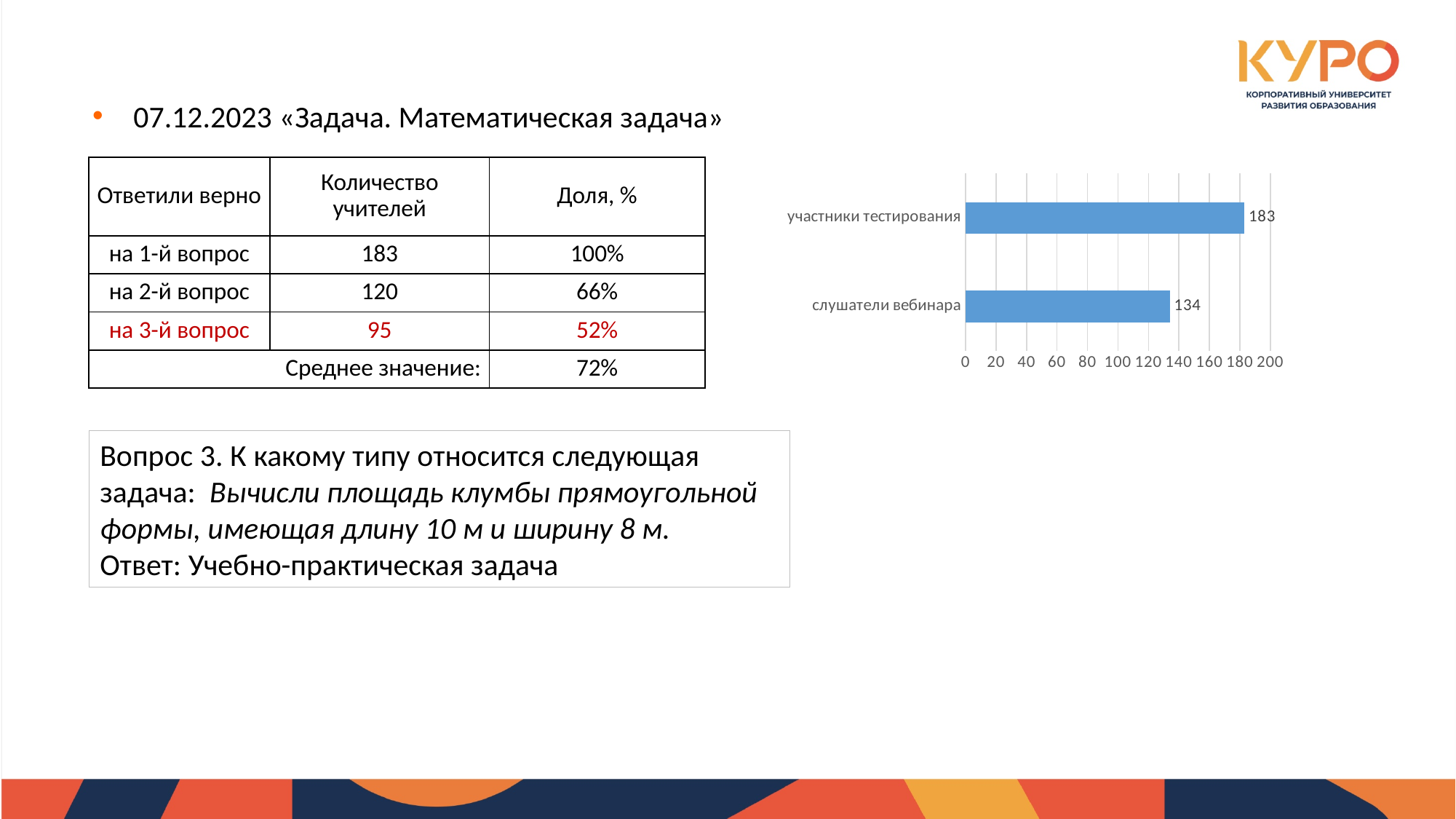

07.12.2023 «Задача. Математическая задача»
| Ответили верно | Количество учителей | Доля, % |
| --- | --- | --- |
| на 1-й вопрос | 183 | 100% |
| на 2-й вопрос | 120 | 66% |
| на 3-й вопрос | 95 | 52% |
| Среднее значение: |  | 72% |

### Chart

| Category |  |
|---|---|
| слушатели вебинара | 134.0 |
| участники тестирования | 183.0 |
Вопрос 3. К какому типу относится следующая задача:  Вычисли площадь клумбы прямоугольной формы, имеющая длину 10 м и ширину 8 м.
Ответ: Учебно-практическая задача